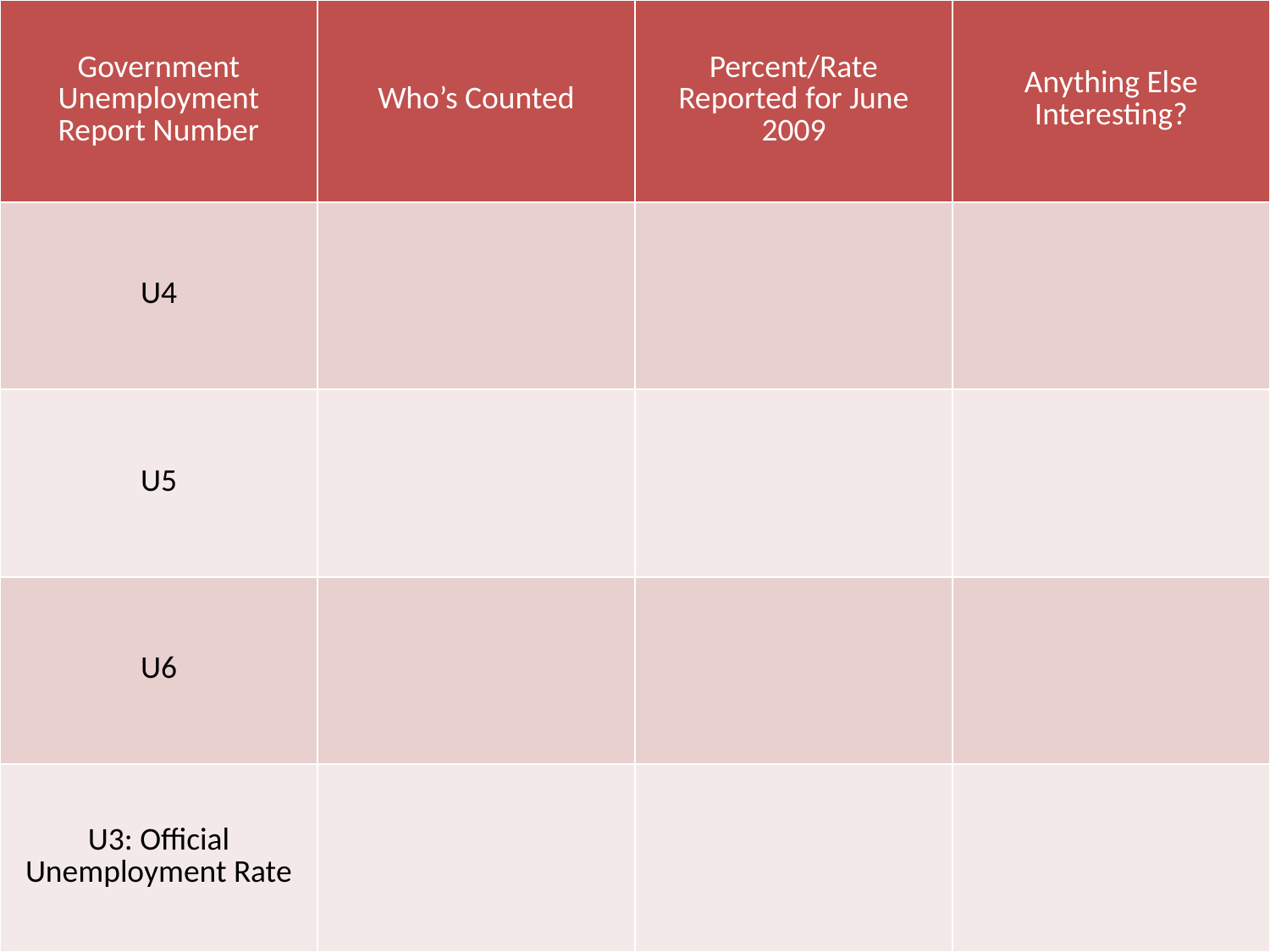

| Government Unemployment Report Number | Who’s Counted | Percent/Rate Reported for June 2009 | Anything Else Interesting? |
| --- | --- | --- | --- |
| U4 |  |  |  |
| U5 |  |  |  |
| U6 |  |  |  |
| U3: Official Unemployment Rate |  |  |  |
36